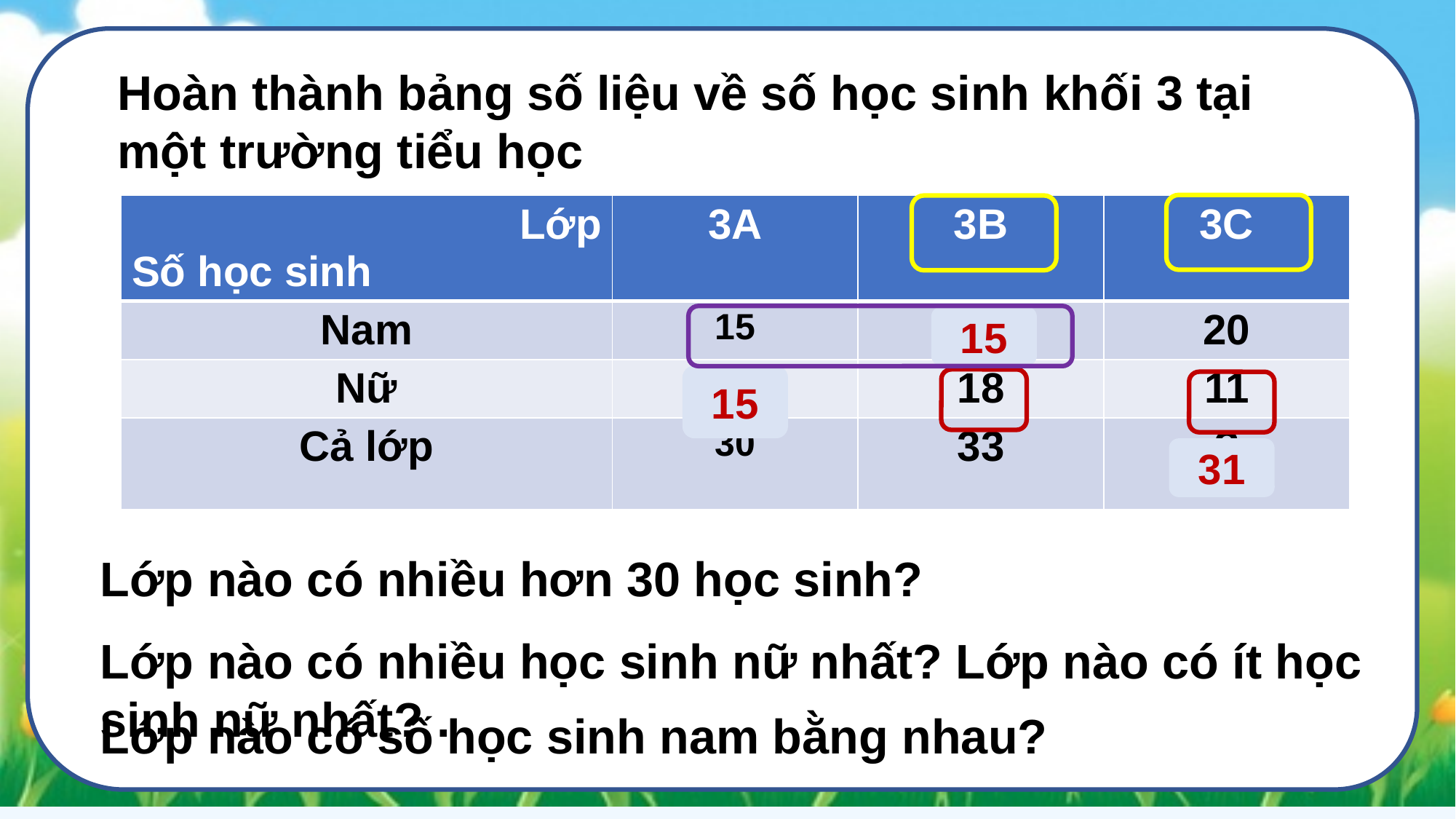

Hoàn thành bảng số liệu về số học sinh khối 3 tại một trường tiểu học

| Lớp Số học sinh | 3A | 3B | 3C |
| --- | --- | --- | --- |
| Nam | 15 | ? | 20 |
| Nữ | ? | 18 | 11 |
| Cả lớp | 30 | 33 | ? |

15
15

31
Lớp nào có nhiều hơn 30 học sinh?
Lớp nào có nhiều học sinh nữ nhất? Lớp nào có ít học sinh nữ nhất? .

Lớp nào có số học sinh nam bằng nhau?